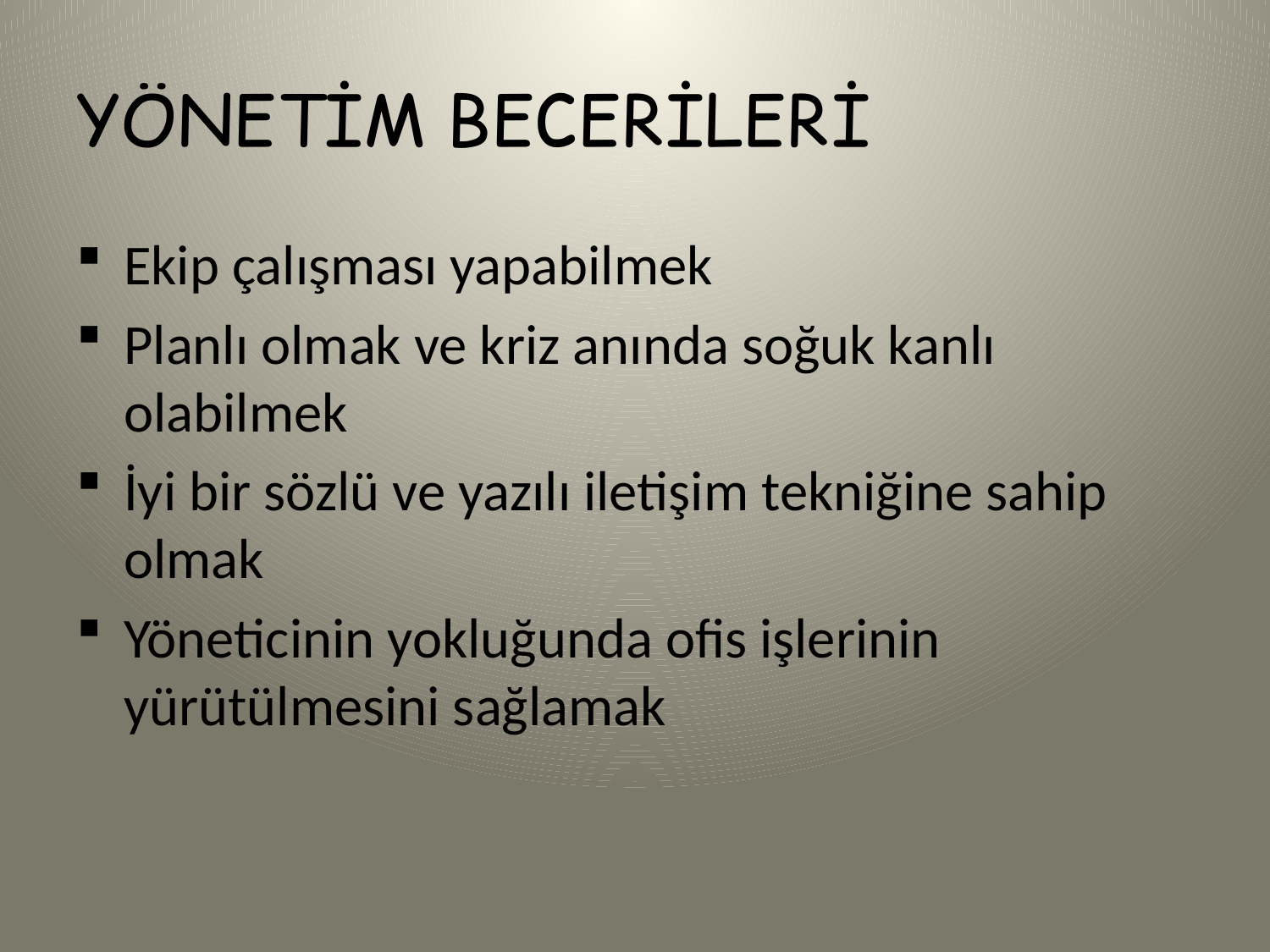

# YÖNETİM BECERİLERİ
Ekip çalışması yapabilmek
Planlı olmak ve kriz anında soğuk kanlı olabilmek
İyi bir sözlü ve yazılı iletişim tekniğine sahip olmak
Yöneticinin yokluğunda ofis işlerinin yürütülmesini sağlamak